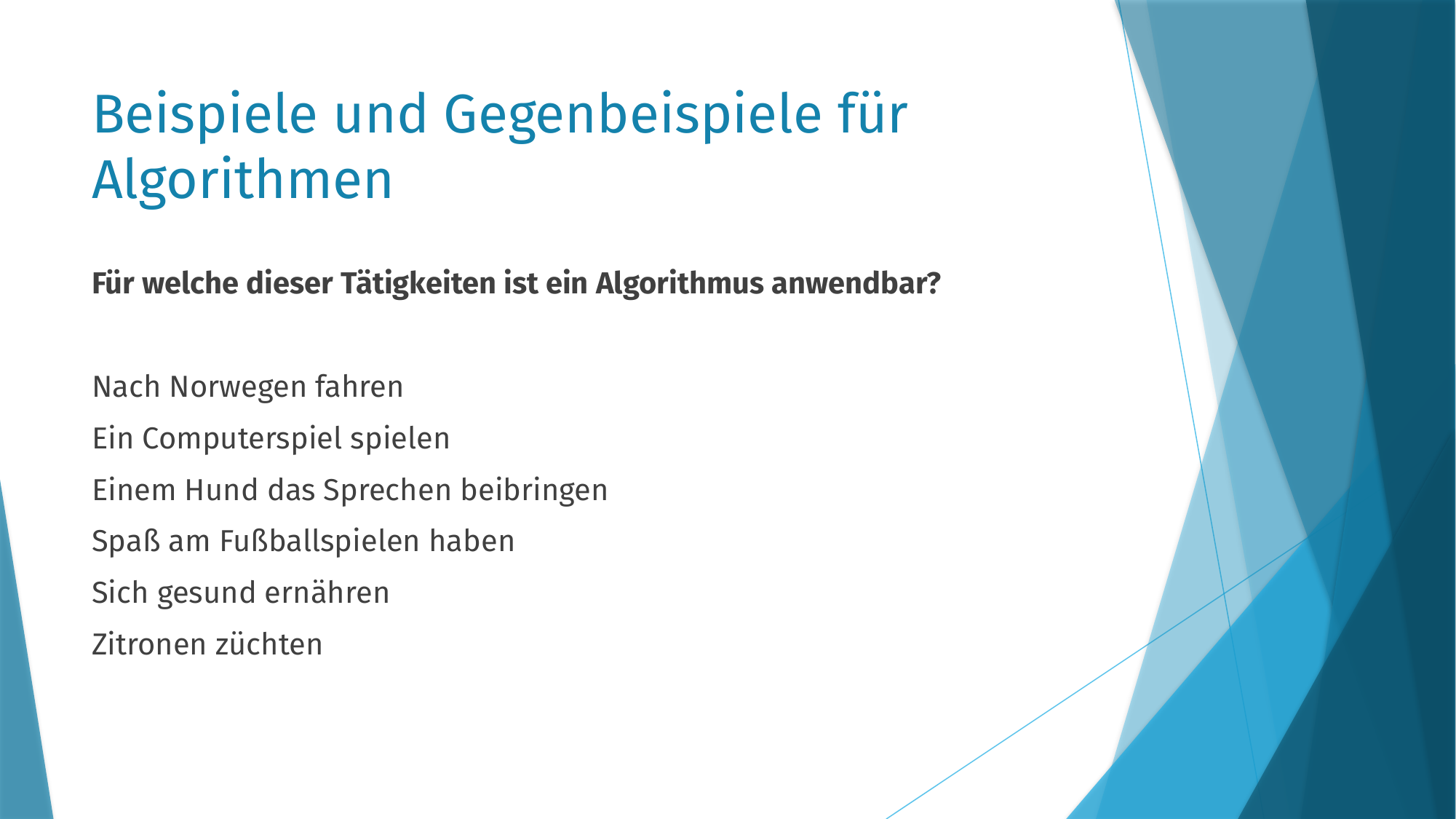

# Beispiele und Gegenbeispiele für Algorithmen
Für welche dieser Tätigkeiten ist ein Algorithmus anwendbar?

Nach Norwegen fahren
Ein Computerspiel spielen
Einem Hund das Sprechen beibringen
Spaß am Fußballspielen haben
Sich gesund ernähren
Zitronen züchten